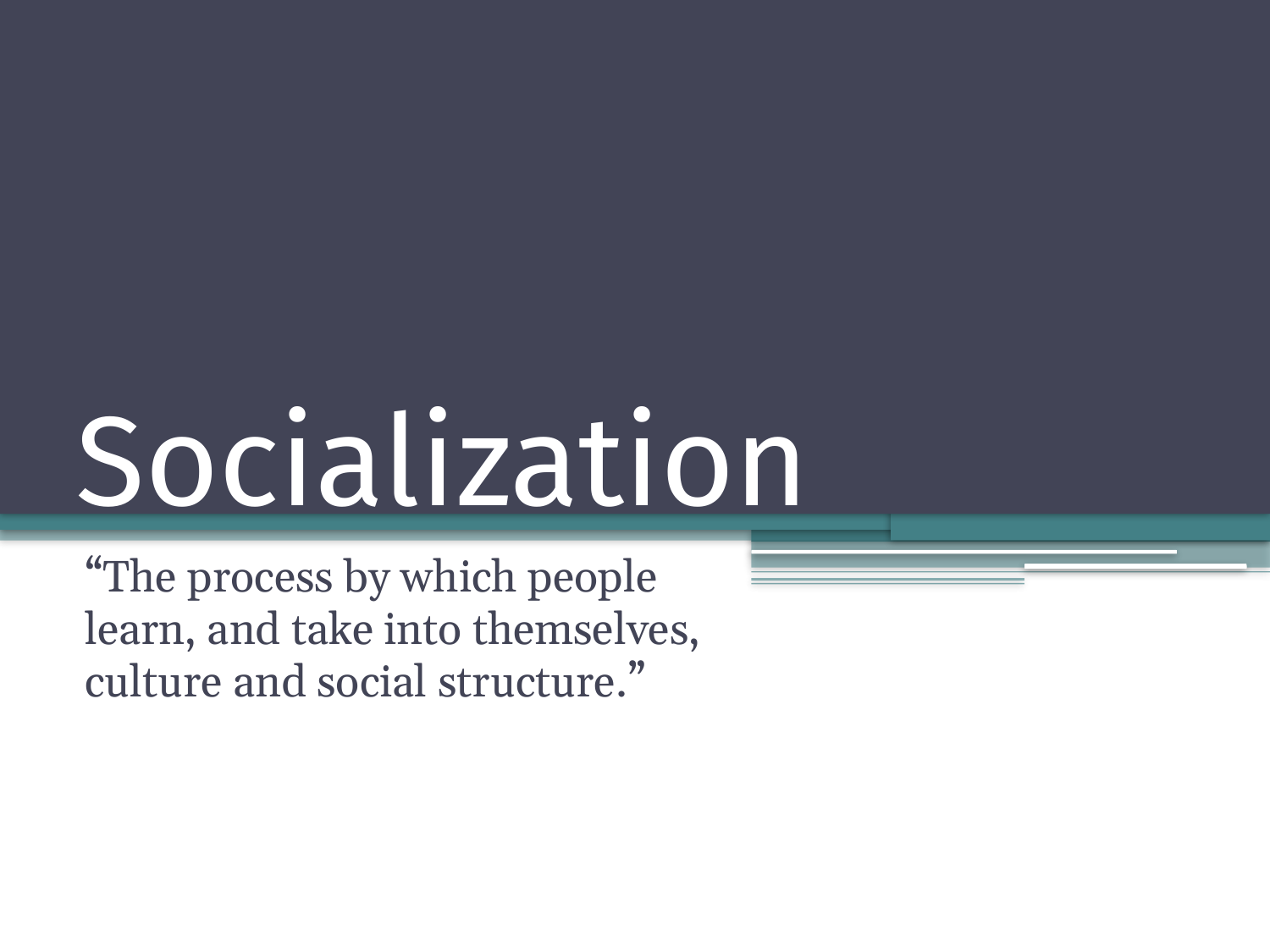

# Socialization
“The process by which people learn, and take into themselves, culture and social structure.”